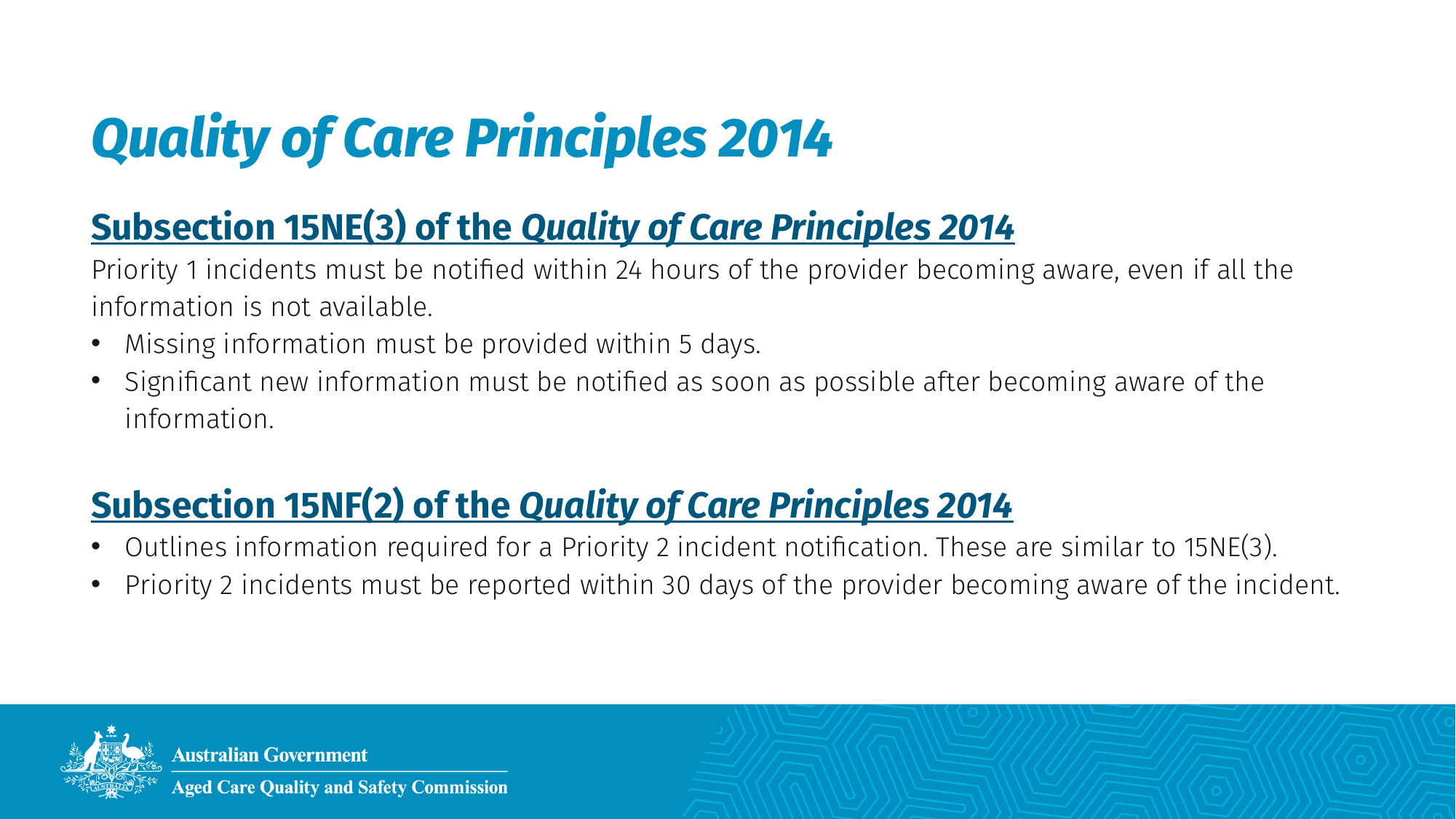

# Quality of Care Principles 2014
Subsection 15NE(3) of the Quality of Care Principles 2014
Priority 1 incidents must be notified within 24 hours of the provider becoming aware, even if all the information is not available.
Missing information must be provided within 5 days.
Significant new information must be notified as soon as possible after becoming aware of the information.

Subsection 15NF(2) of the Quality of Care Principles 2014
Outlines information required for a Priority 2 incident notification. These are similar to 15NE(3).
Priority 2 incidents must be reported within 30 days of the provider becoming aware of the incident.